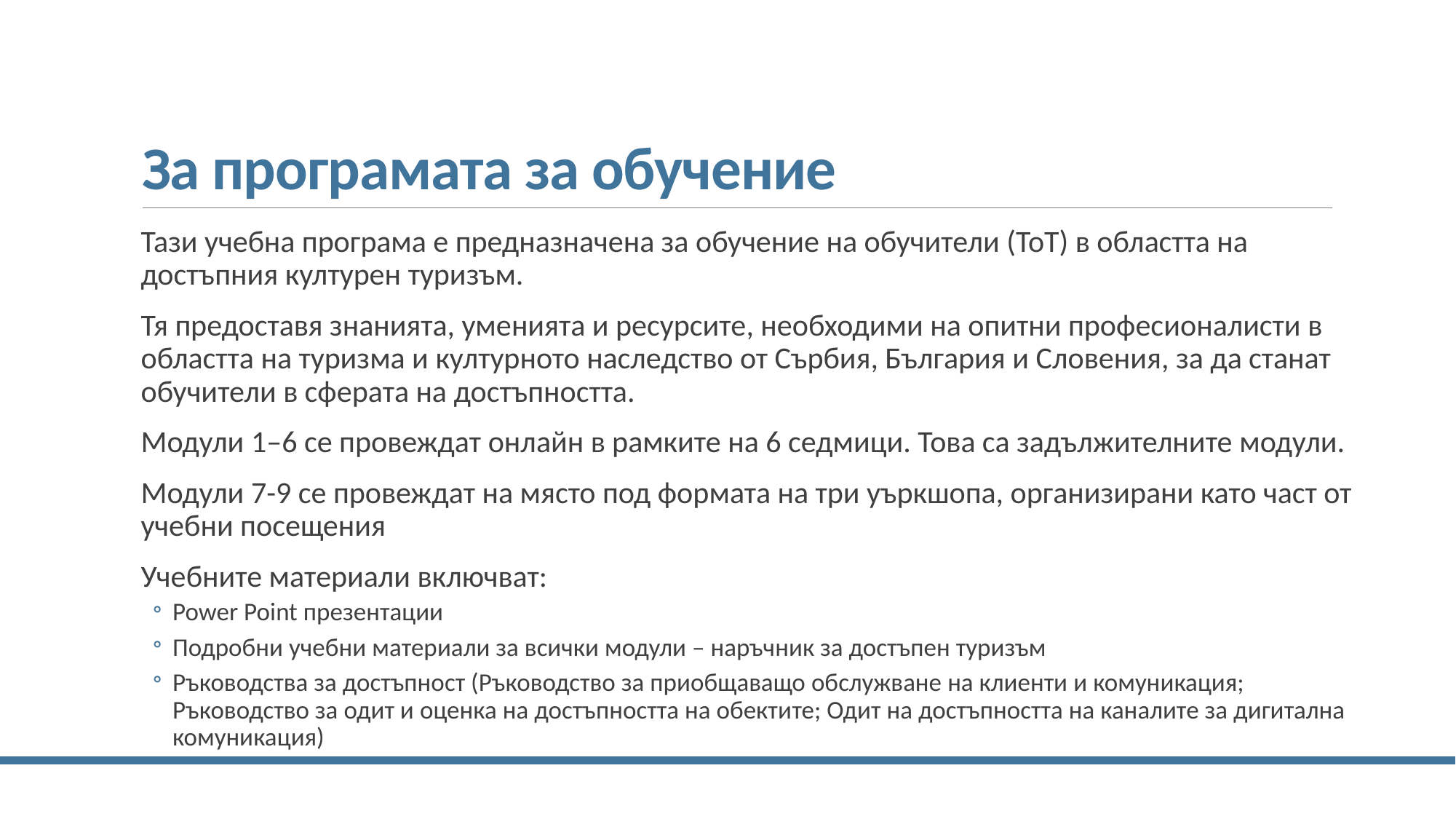

# За програмата за обучение
Тази учебна програма е предназначена за обучение на обучители (ToT) в областта на достъпния културен туризъм.
Тя предоставя знанията, уменията и ресурсите, необходими на опитни професионалисти в областта на туризма и културното наследство от Сърбия, България и Словения, за да станат обучители в сферата на достъпността.
Модули 1–6 се провеждат онлайн в рамките на 6 седмици. Това са задължителните модули.
Модули 7-9 се провеждат на място под формата на три уъркшопа, организирани като част от учебни посещения
Учебните материали включват:
Power Point презентации
Подробни учебни материали за всички модули – наръчник за достъпен туризъм
Ръководства за достъпност (Ръководство за приобщаващо обслужване на клиенти и комуникация; Ръководство за одит и оценка на достъпността на обектите; Одит на достъпността на каналите за дигитална комуникация)